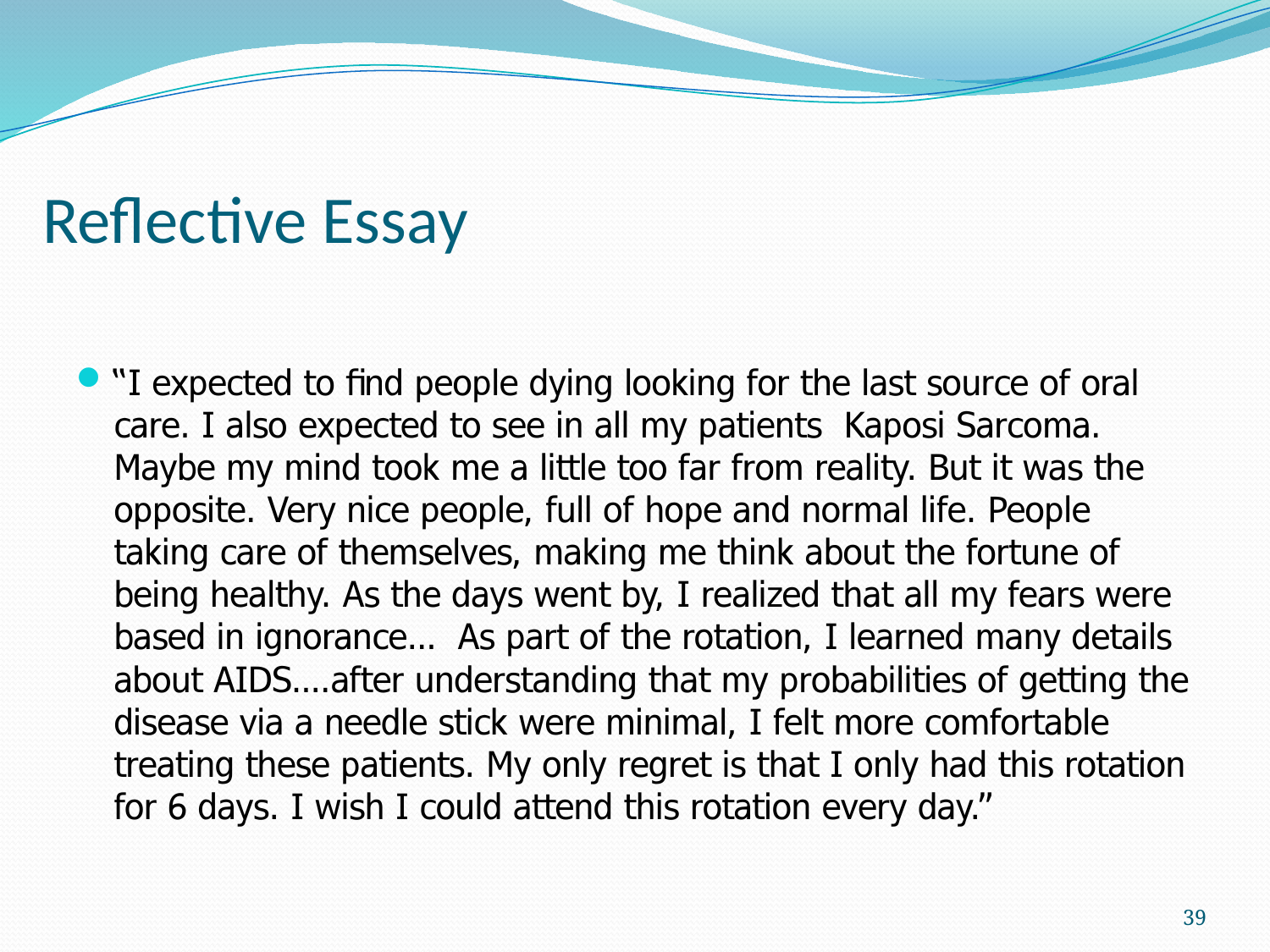

# Reflective Essay

“I expected to find people dying looking for the last source of oral care. I also expected to see in all my patients  Kaposi Sarcoma. Maybe my mind took me a little too far from reality. But it was the opposite. Very nice people, full of hope and normal life. People taking care of themselves, making me think about the fortune of being healthy. As the days went by, I realized that all my fears were based in ignorance…  As part of the rotation, I learned many details about AIDS….after understanding that my probabilities of getting the disease via a needle stick were minimal, I felt more comfortable treating these patients. My only regret is that I only had this rotation for 6 days. I wish I could attend this rotation every day.”
39